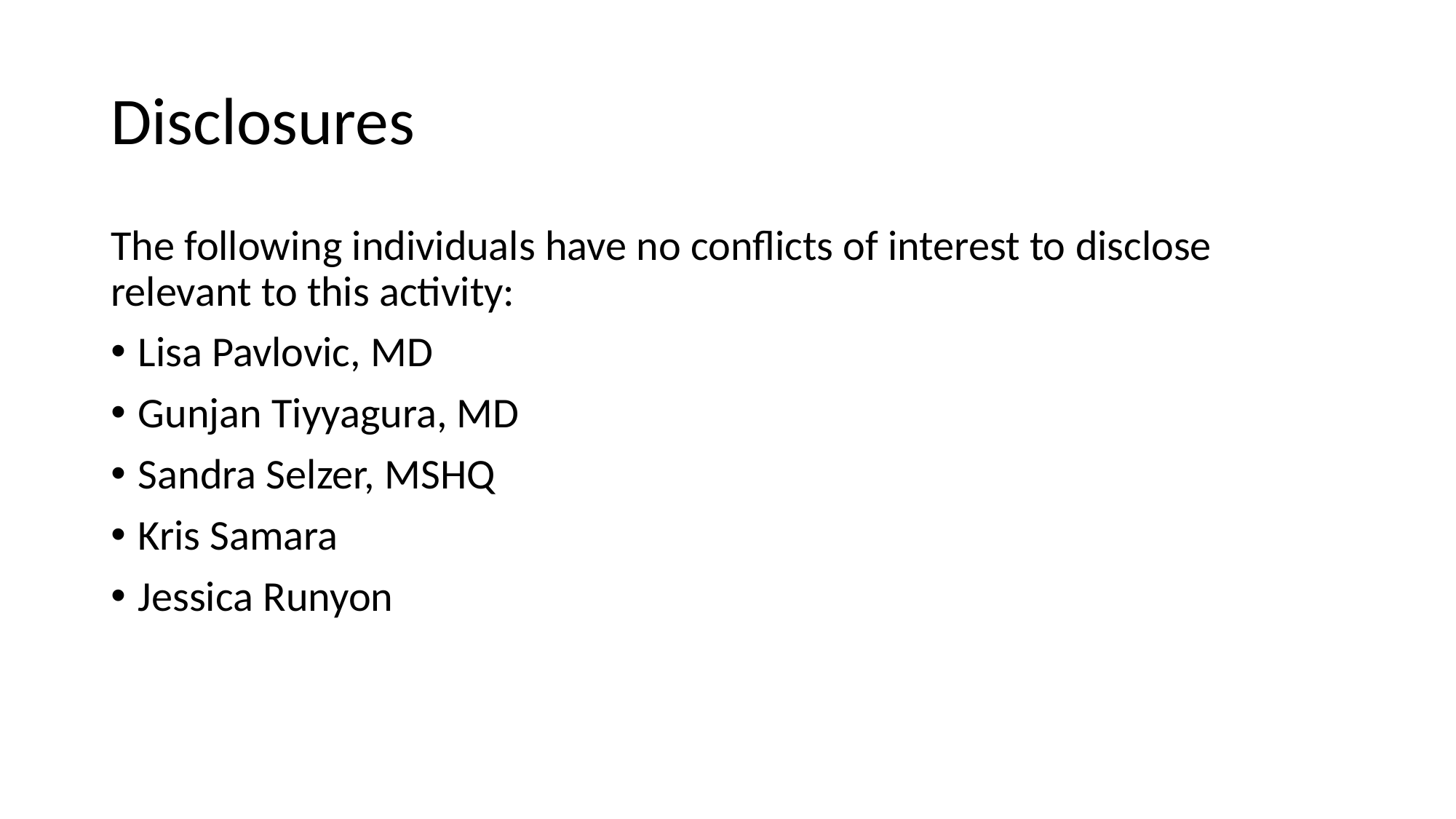

# Disclosures
The following individuals have no conflicts of interest to disclose relevant to this activity:
Lisa Pavlovic, MD
Gunjan Tiyyagura, MD
Sandra Selzer, MSHQ
Kris Samara
Jessica Runyon